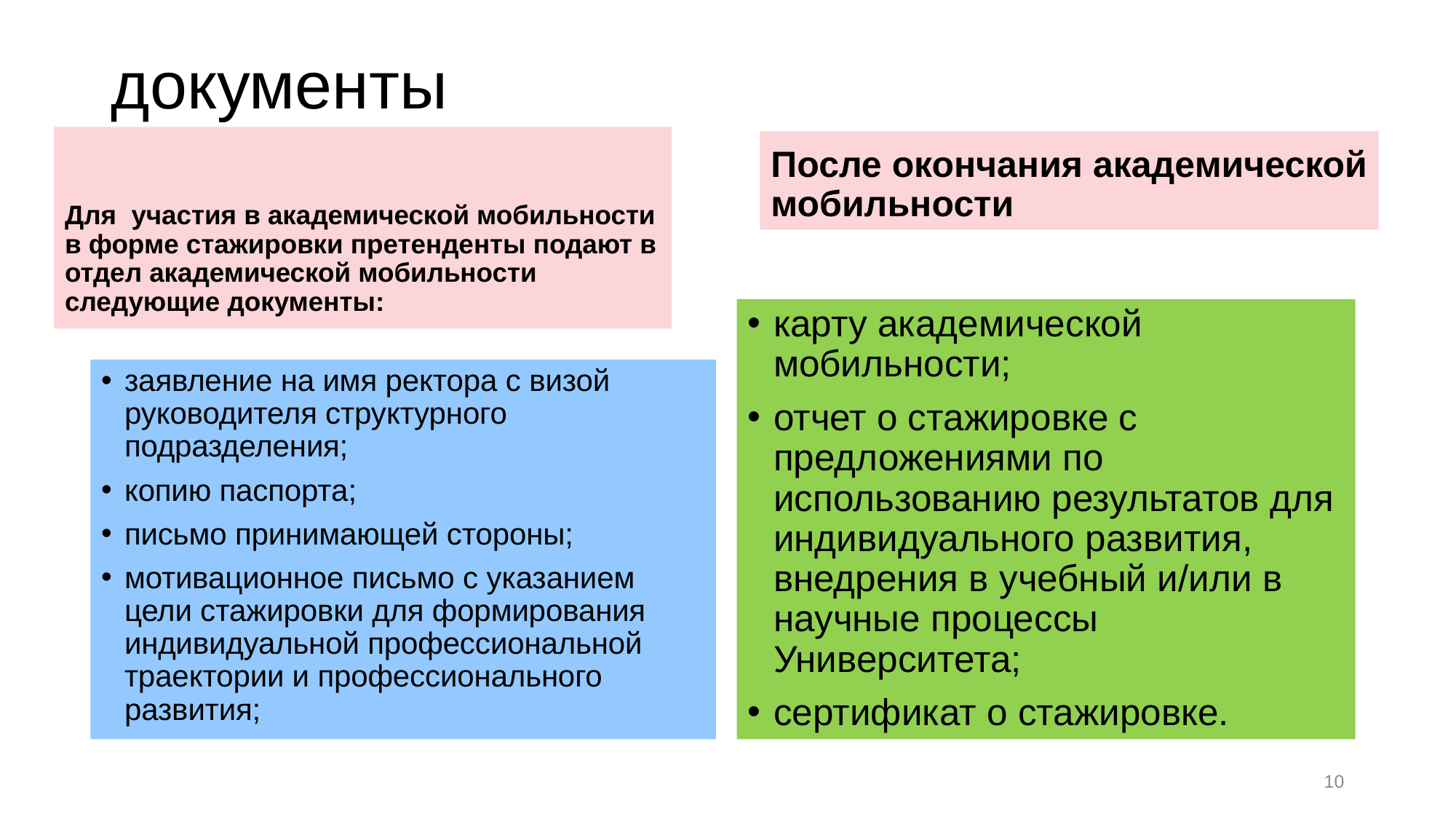

# документы

Для  участия в академической мобильности в форме стажировки претенденты подают в отдел академической мобильности следующие документы:

После окончания академической мобильности
карту академической мобильности;
отчет о стажировке с предложениями по использованию результатов для индивидуального развития, внедрения в учебный и/или в научные процессы Университета;
сертификат о стажировке.
заявление на имя ректора с визой руководителя структурного подразделения;
копию паспорта;
письмо принимающей стороны;
мотивационное письмо с указанием  цели стажировки для формирования индивидуальной профессиональной траектории и профессионального развития;
10